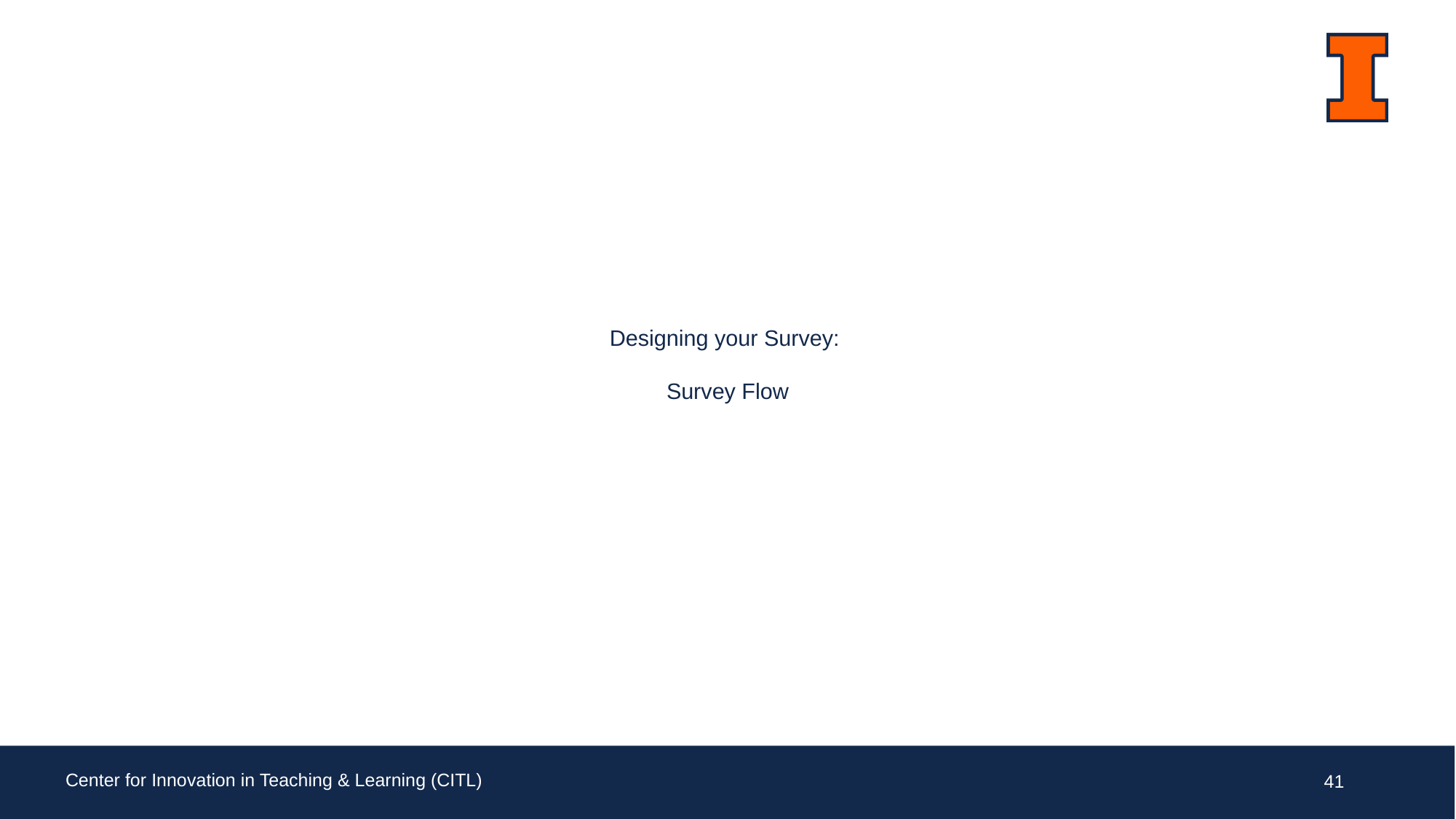

Designing your Survey:
Survey Flow
Center for Innovation in Teaching & Learning (CITL)
41